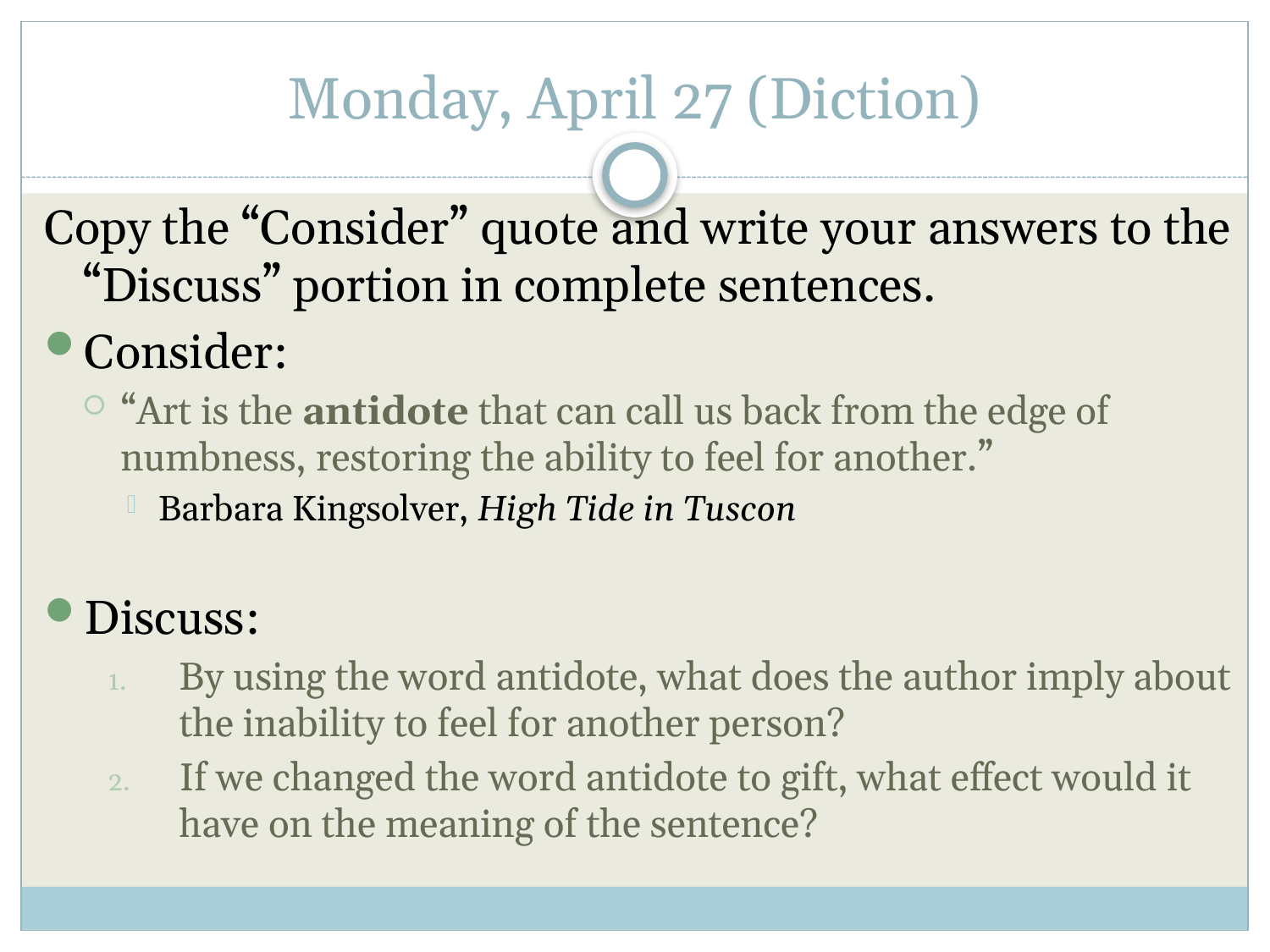

# Monday, April 27 (Diction)
Copy the “Consider” quote and write your answers to the “Discuss” portion in complete sentences.
Consider:
“Art is the antidote that can call us back from the edge of numbness, restoring the ability to feel for another.”
Barbara Kingsolver, High Tide in Tuscon

Discuss:
By using the word antidote, what does the author imply about the inability to feel for another person?
If we changed the word antidote to gift, what effect would it have on the meaning of the sentence?